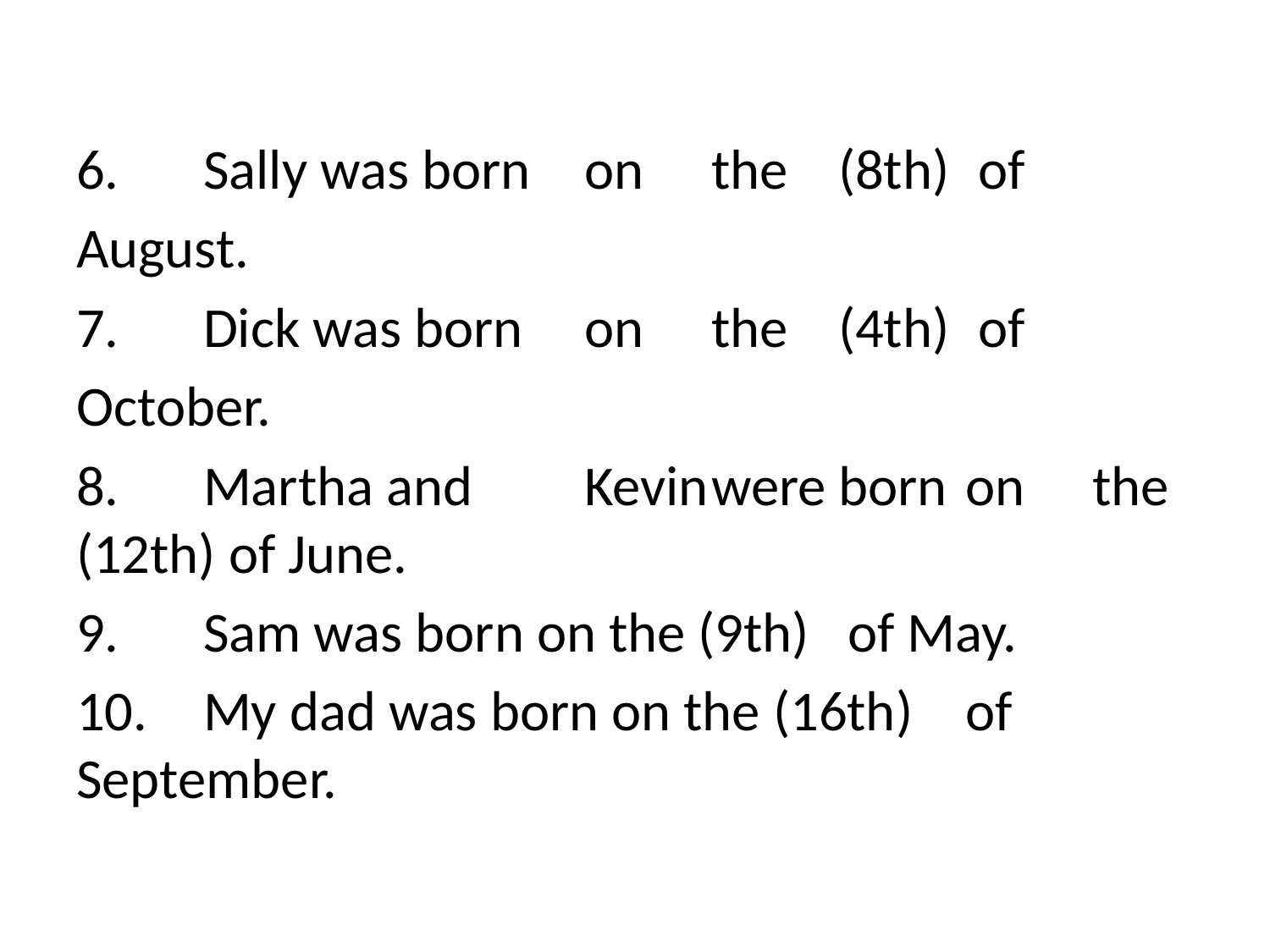

#
6.	Sally was born	on	the	(8th)	 of
August.
7.	Dick was born	on	the	(4th) 	 of
October.
8.	Martha and	Kevin	were	born	on	the (12th) of June.
9.	Sam was born on the (9th)   of May.
10.	My dad was born on the (16th)	of September.